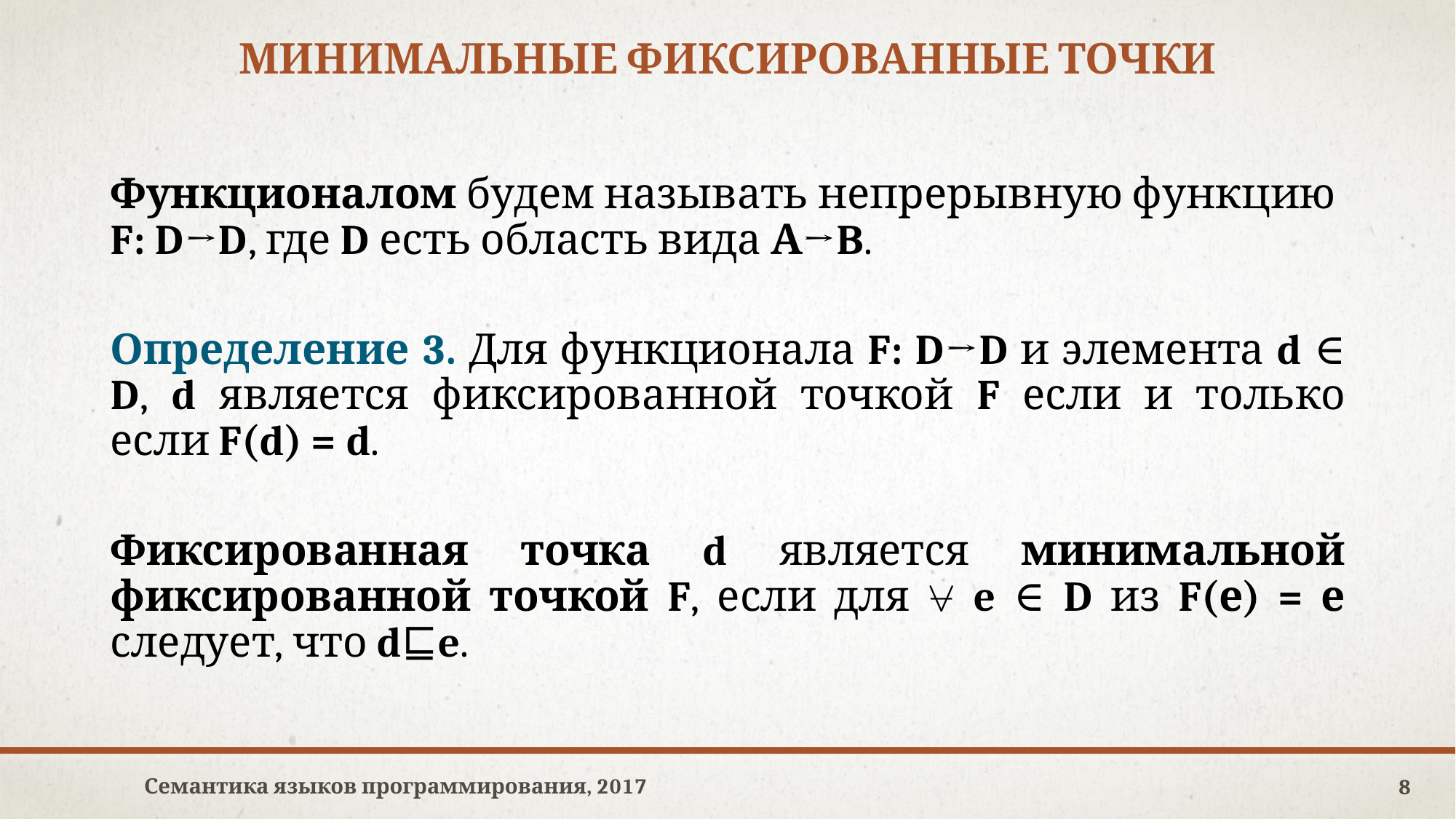

# Минимальные фиксированные точки

Функционалом будем называть непрерывную функцию
F: D→D, где D есть область вида А→B.

Определение 3. Для функционала F: D→D и элемента d ∈ D, d является фиксированной точкой F если и только если F(d) = d.

Фиксированная точка d является минимальной фиксированной точкой F, если для ⩝ e ∈ D из F(е) = е следует, что d⊑e.
Семантика языков программирования, 2017
8